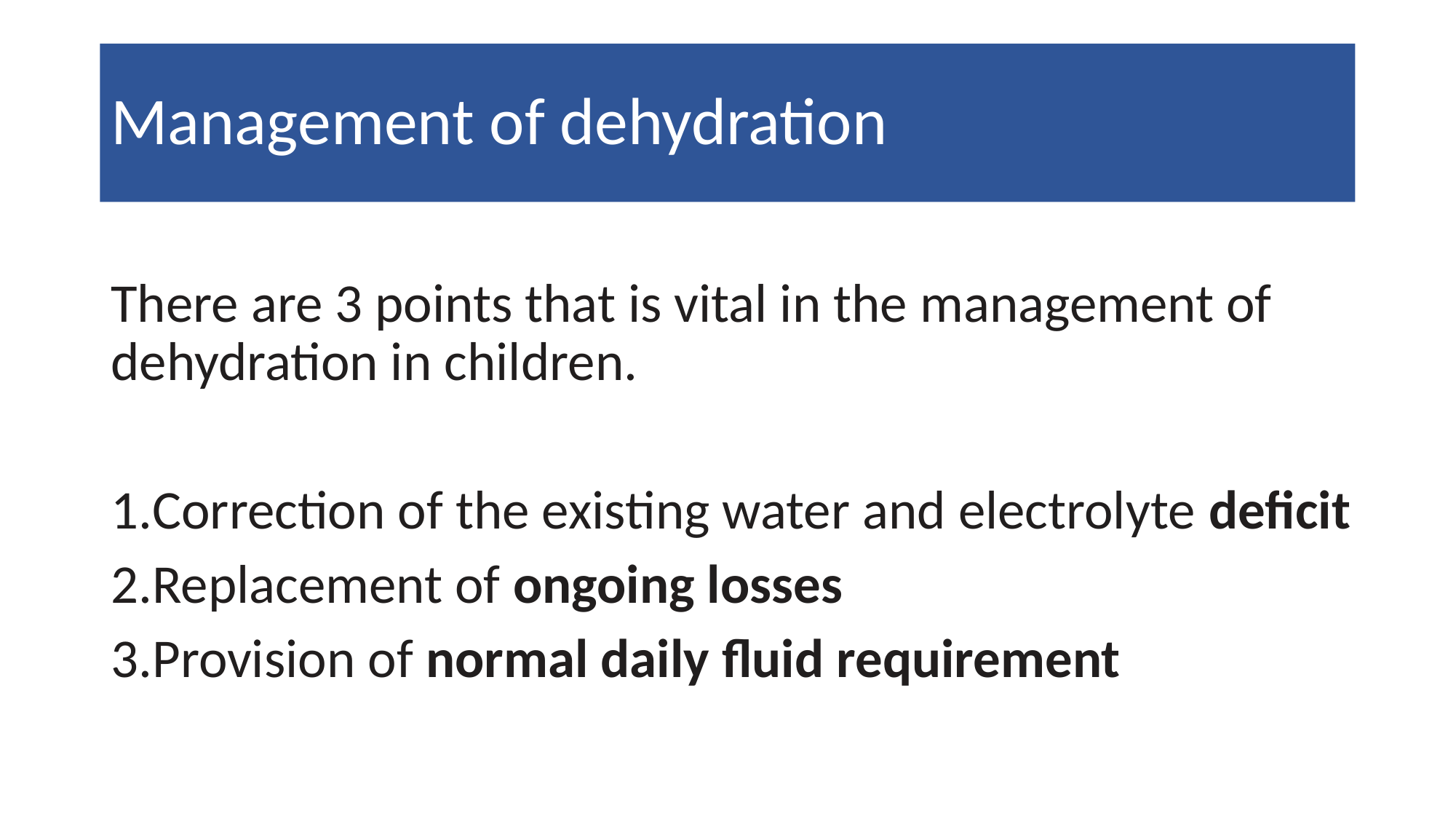

# Management of dehydration
There are 3 points that is vital in the management of dehydration in children.

Correction of the existing water and electrolyte deficit
Replacement of ongoing losses
Provision of normal daily fluid requirement